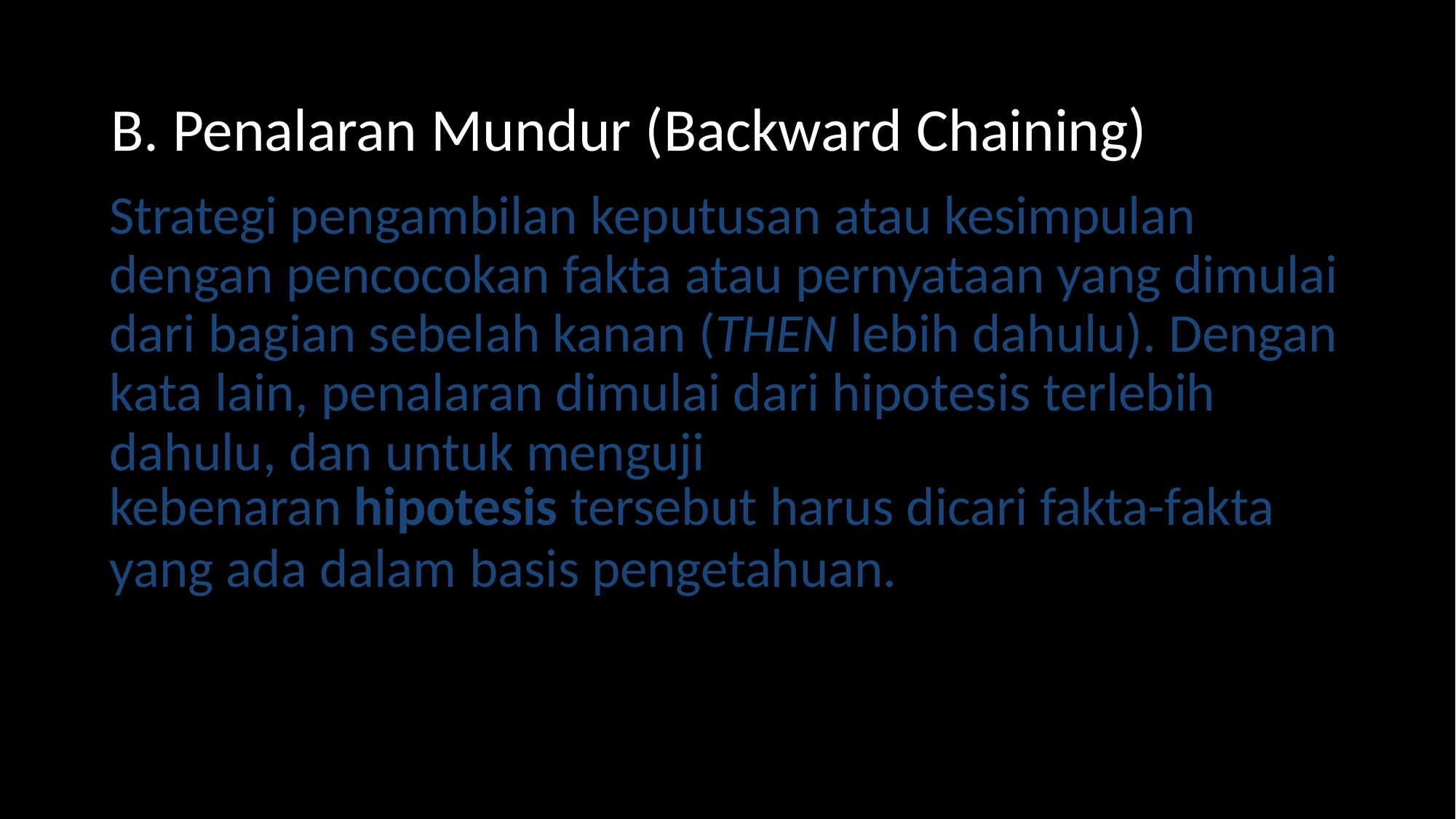

# B. Penalaran Mundur (Backward Chaining)
Strategi pengambilan keputusan atau kesimpulan dengan pencocokan fakta atau pernyataan yang dimulai dari bagian sebelah kanan (THEN lebih dahulu). Dengan kata lain, penalaran dimulai dari hipotesis terlebih dahulu, dan untuk menguji
kebenaran hipotesis tersebut harus dicari fakta-fakta
yang ada dalam basis pengetahuan.